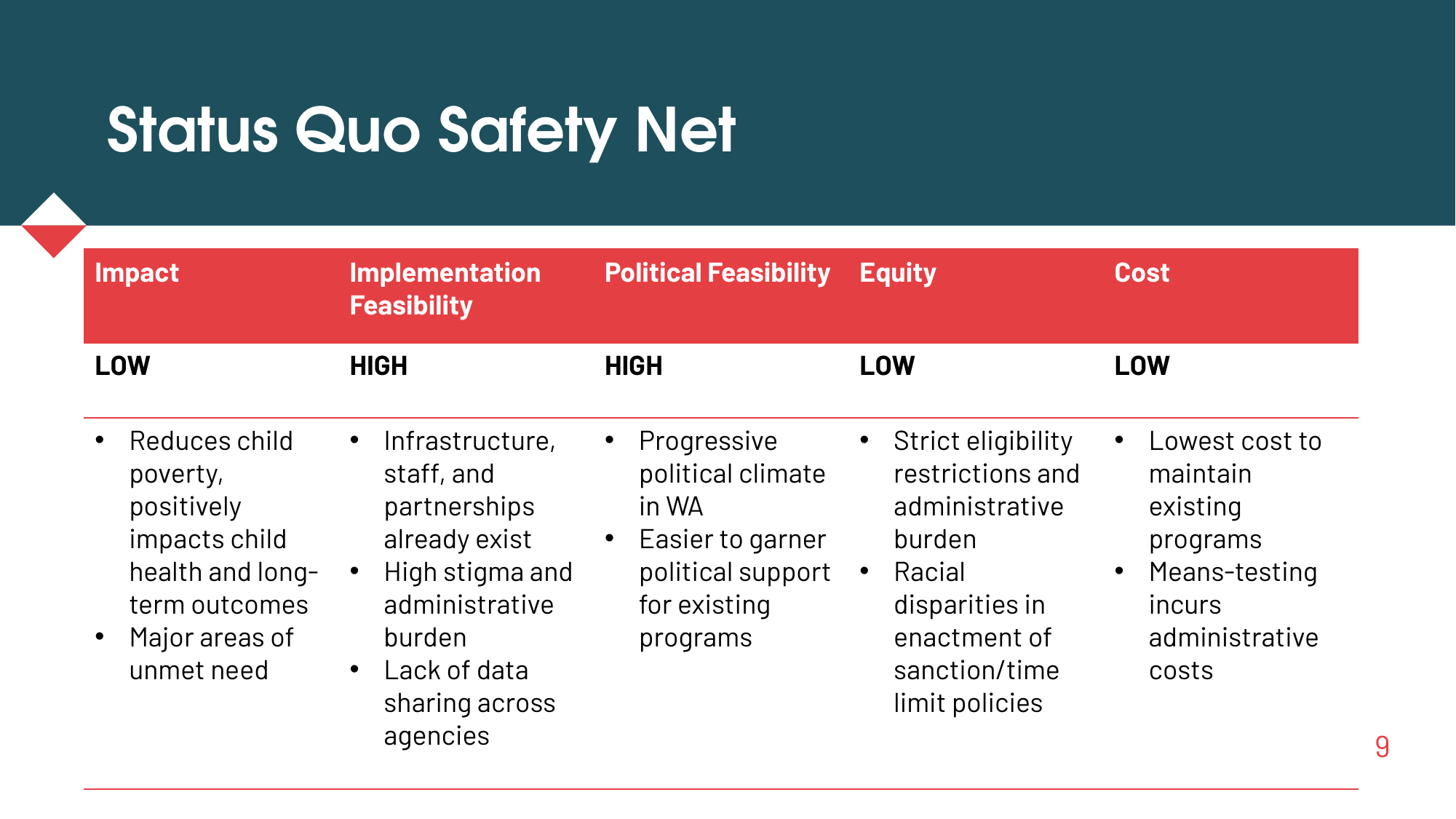

# Status Quo Safety Net
| Impact | Implementation Feasibility | Political Feasibility | Equity | Cost |
| --- | --- | --- | --- | --- |
| LOW | HIGH | HIGH | LOW | LOW |
| Reduces child poverty, positively impacts child health and long-term outcomes Major areas of unmet need | Infrastructure, staff, and partnerships already exist High stigma and administrative burden Lack of data sharing across agencies | Progressive political climate in WA Easier to garner political support for existing programs | Strict eligibility restrictions and administrative burden Racial disparities in enactment of sanction/time limit policies | Lowest cost to maintain existing programs Means-testing incurs administrative costs |
9